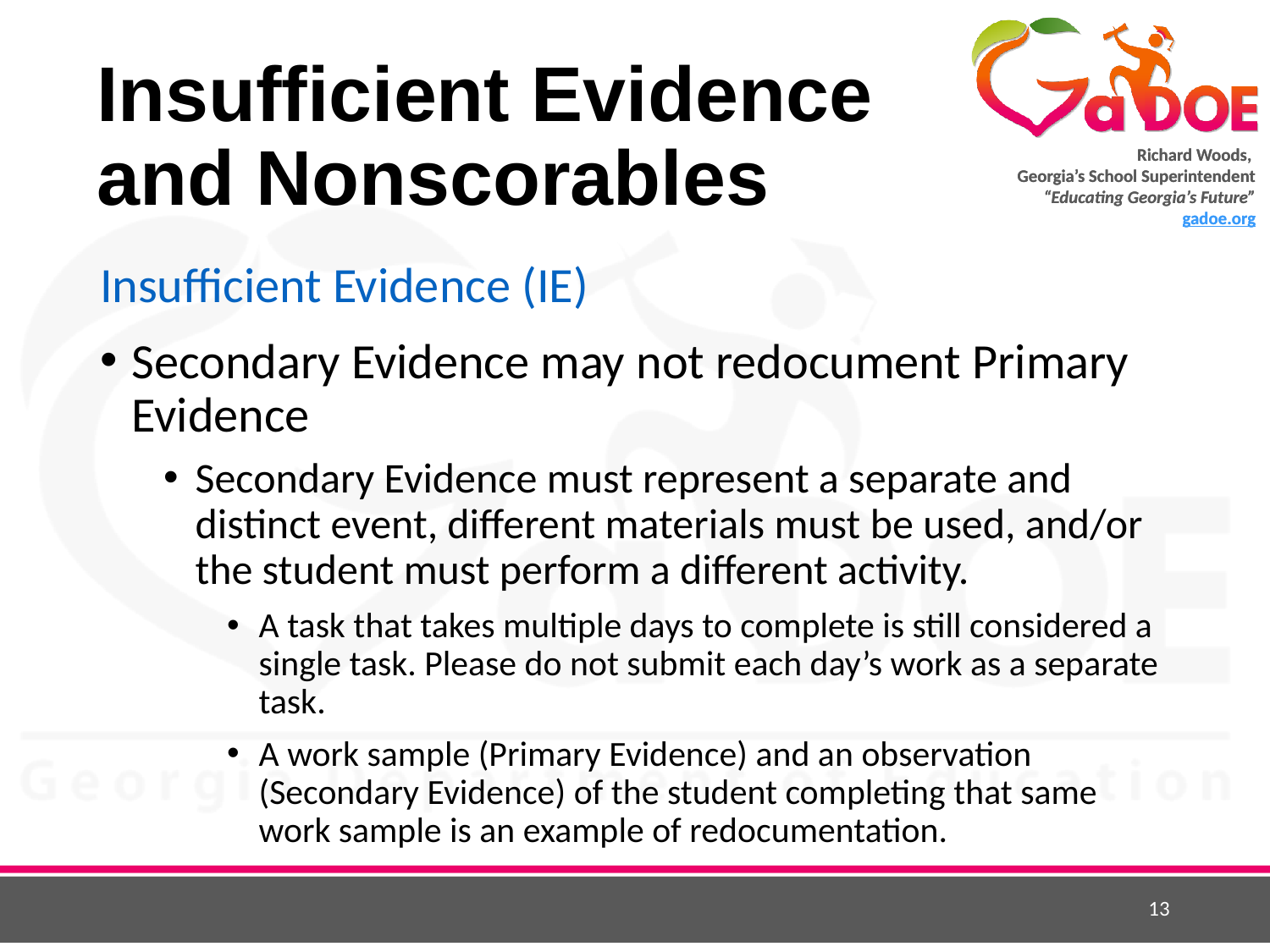

# Insufficient Evidence and Nonscorables
Insufficient Evidence (IE)
Secondary Evidence may not redocument Primary Evidence
Secondary Evidence must represent a separate and distinct event, different materials must be used, and/or the student must perform a different activity.
A task that takes multiple days to complete is still considered a single task. Please do not submit each day’s work as a separate task.
A work sample (Primary Evidence) and an observation (Secondary Evidence) of the student completing that same work sample is an example of redocumentation.

13